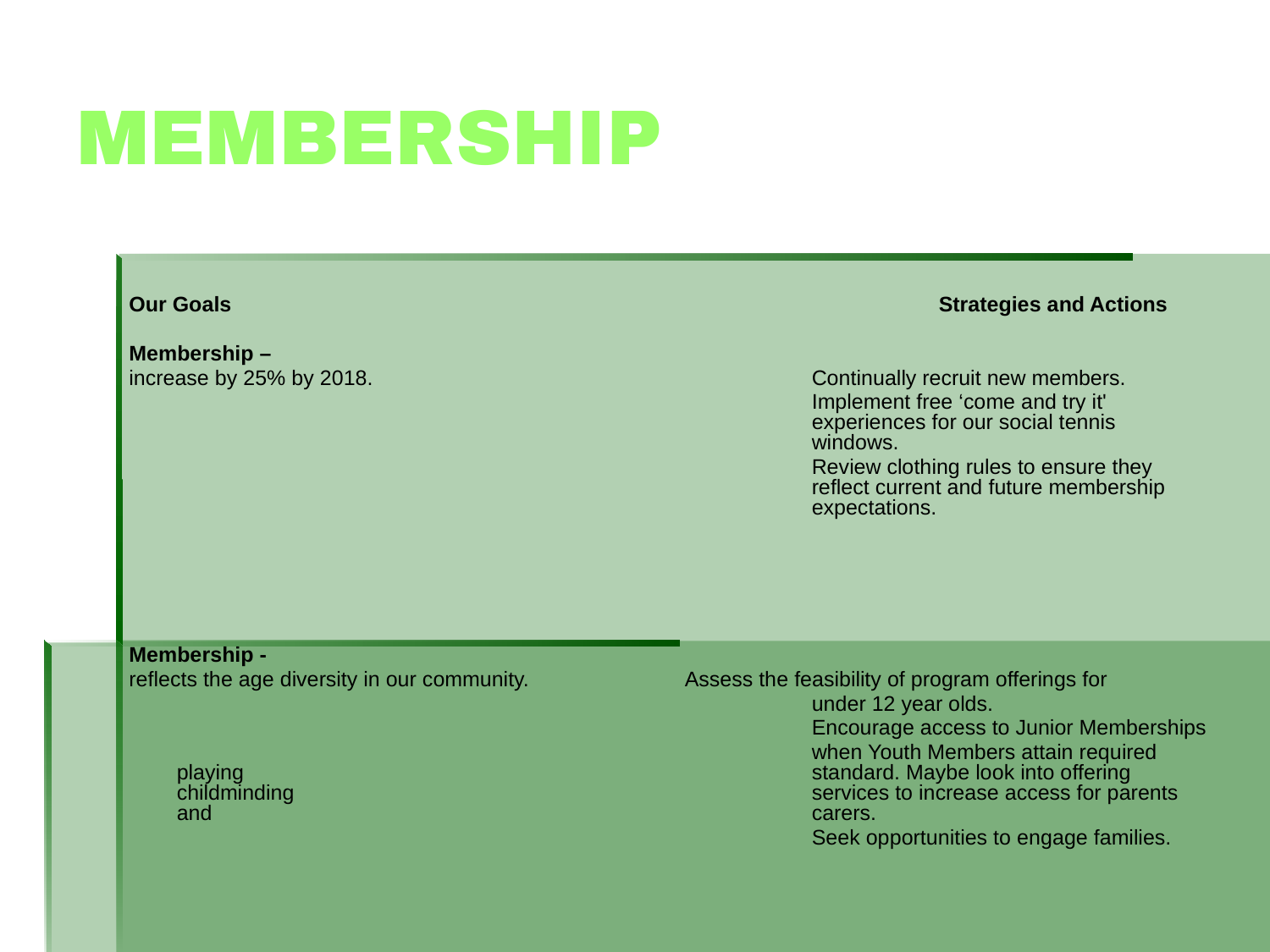

# MEMBERSHIP

Our Goals 						Strategies and Actions

Membership –
increase by 25% by 2018. 				Continually recruit new members.
						Implement free ‘come and try it' 						experiences for our social tennis 						windows.
						Review clothing rules to ensure they 						reflect current and future membership 						expectations.

Membership -
reflects the age diversity in our community. 		Assess the feasibility of program offerings for
						under 12 year olds.
						Encourage access to Junior Memberships
						when Youth Members attain required playing 					standard. Maybe look into offering childminding 					services to increase access for parents and 					carers.
						Seek opportunities to engage families.